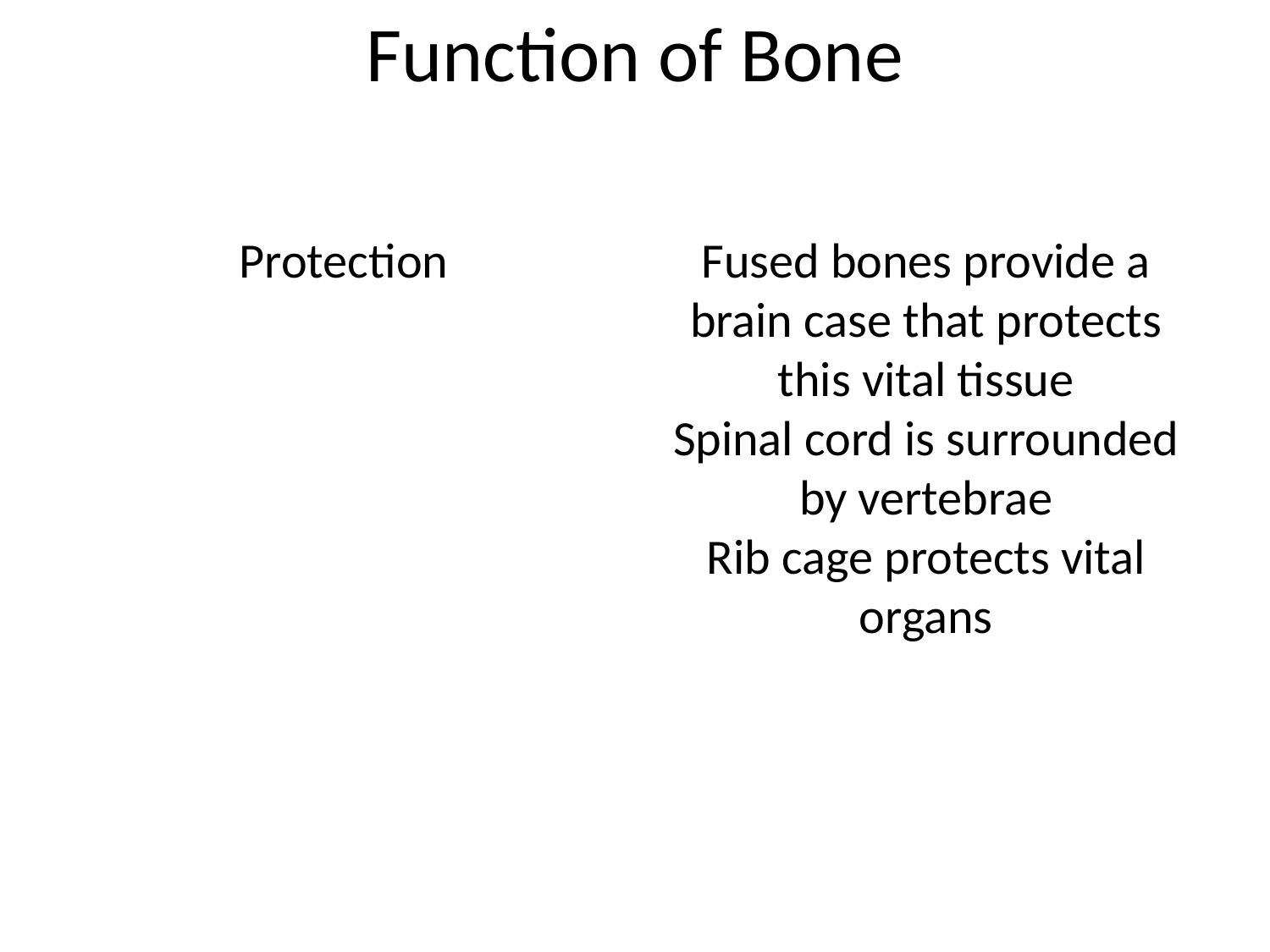

Function of Bone
Protection
Fused bones provide a brain case that protects this vital tissue
Spinal cord is surrounded by vertebrae
Rib cage protects vital organs